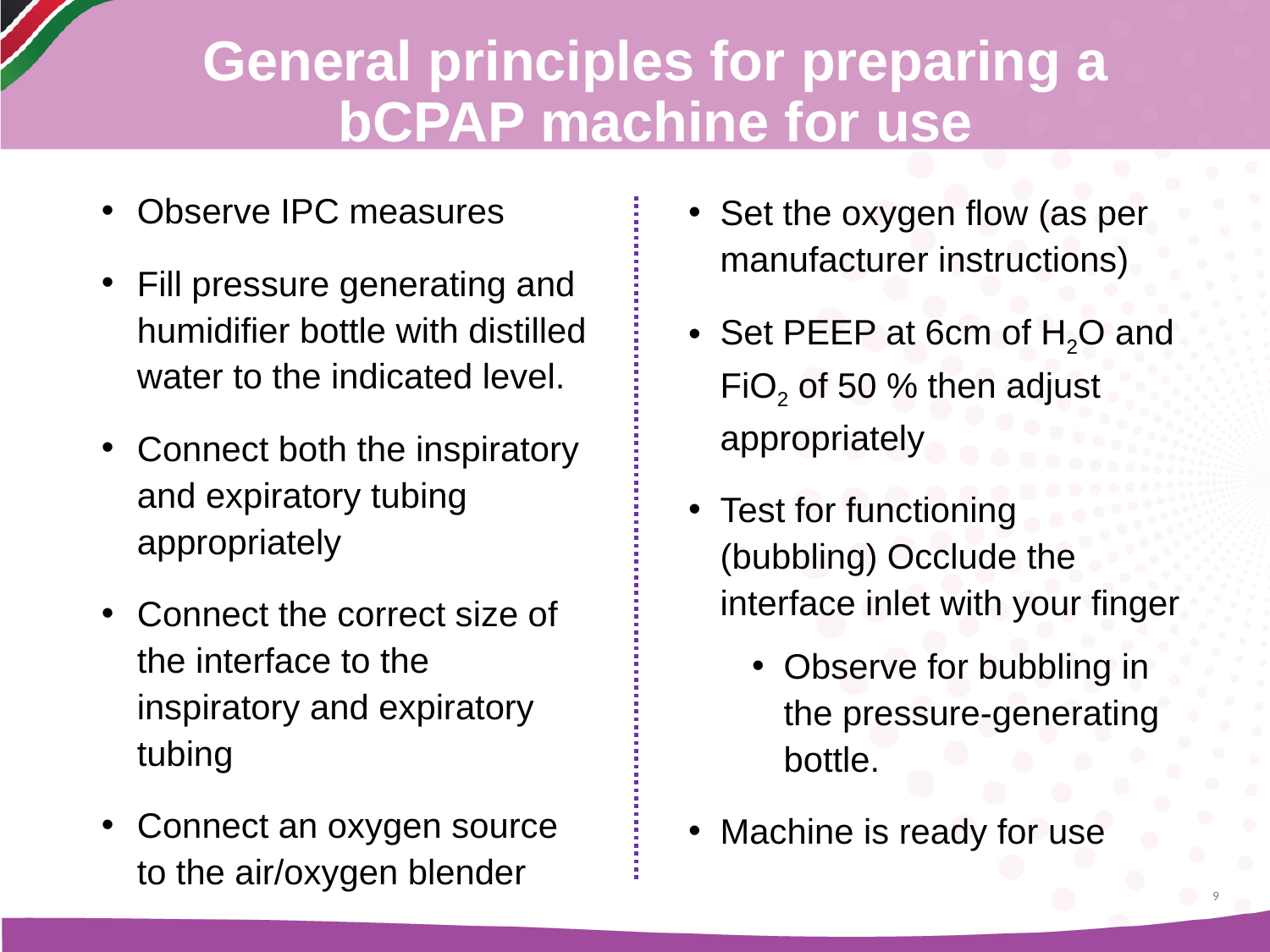

General principles for preparing a bCPAP machine for use
Observe IPC measures
Fill pressure generating and humidifier bottle with distilled water to the indicated level.
Connect both the inspiratory and expiratory tubing appropriately
Connect the correct size of the interface to the inspiratory and expiratory tubing
Connect an oxygen source to the air/oxygen blender
Set the oxygen flow (as per manufacturer instructions)
Set PEEP at 6cm of H2O and FiO2 of 50 % then adjust appropriately
Test for functioning (bubbling) Occlude the interface inlet with your finger
Observe for bubbling in the pressure-generating bottle.
Machine is ready for use
9